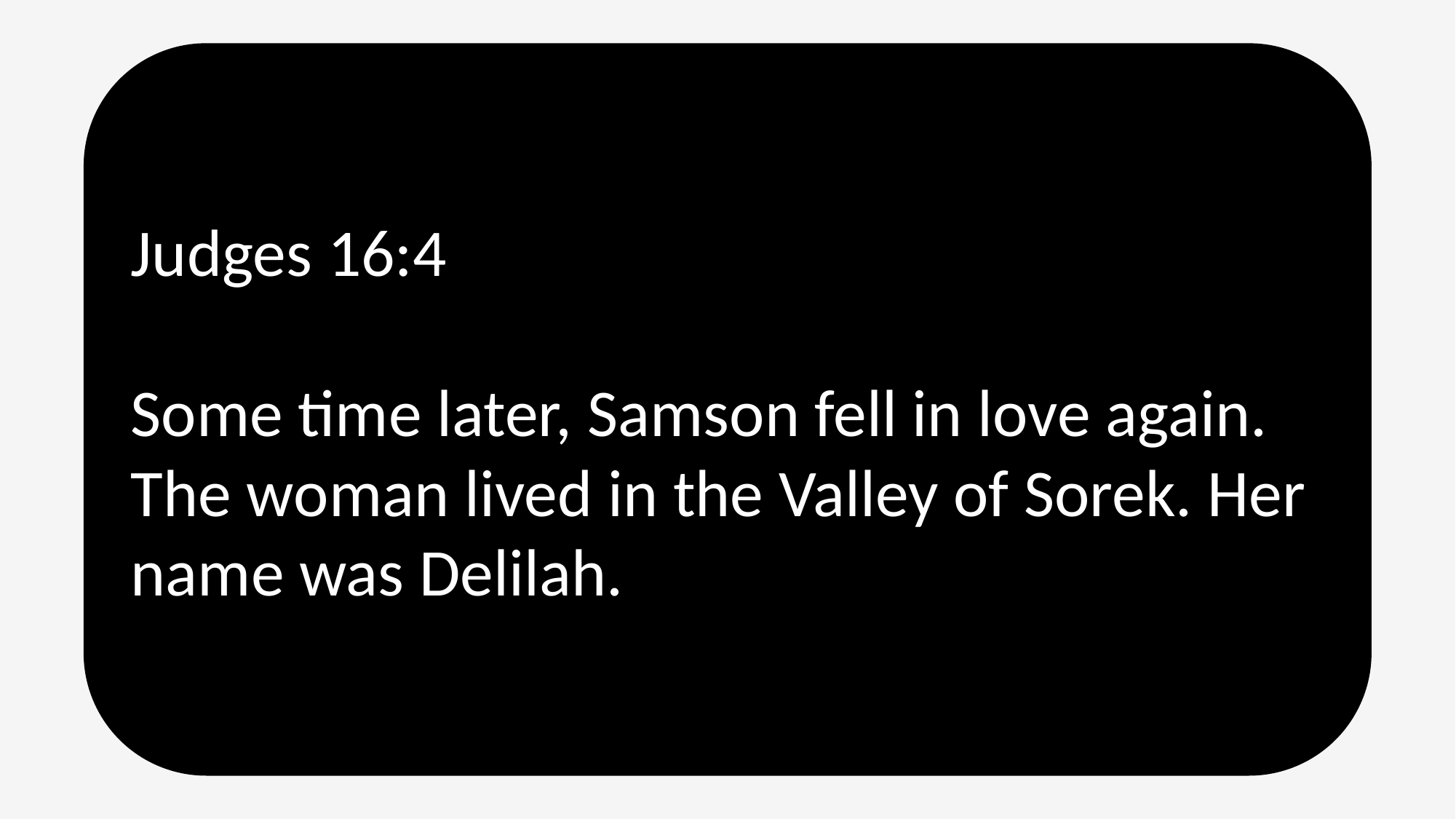

Judges 16:4

Some time later, Samson fell in love again. The woman lived in the Valley of Sorek. Her name was Delilah.